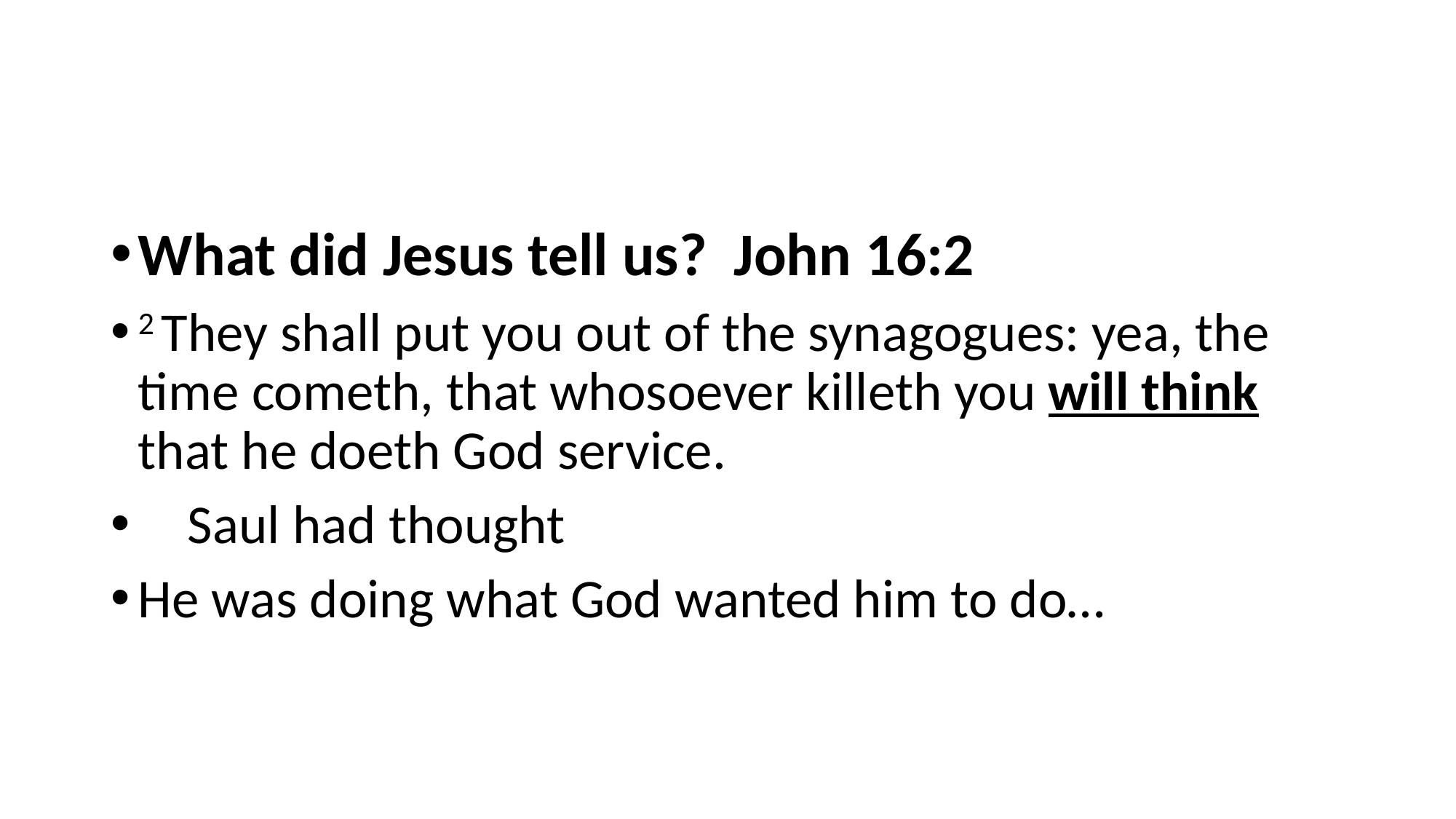

#
What did Jesus tell us?  John 16:2
2 They shall put you out of the synagogues: yea, the time cometh, that whosoever killeth you will think that he doeth God service.
    Saul had thought
He was doing what God wanted him to do…